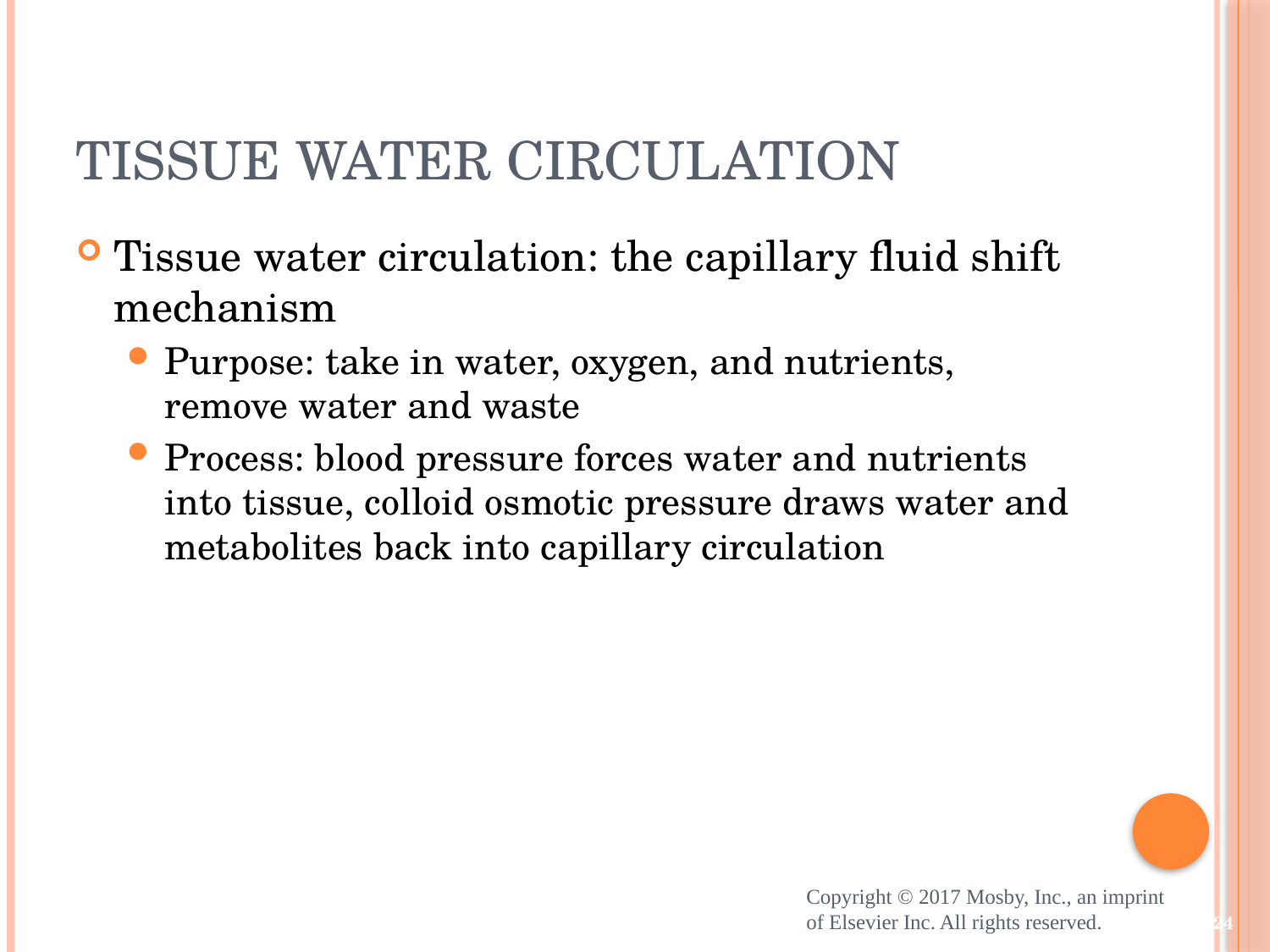

# Tissue Water Circulation
Tissue water circulation: the capillary fluid shift mechanism
Purpose: take in water, oxygen, and nutrients, remove water and waste
Process: blood pressure forces water and nutrients into tissue, colloid osmotic pressure draws water and metabolites back into capillary circulation

Copyright © 2017 Mosby, Inc., an imprint of Elsevier Inc. All rights reserved.
24